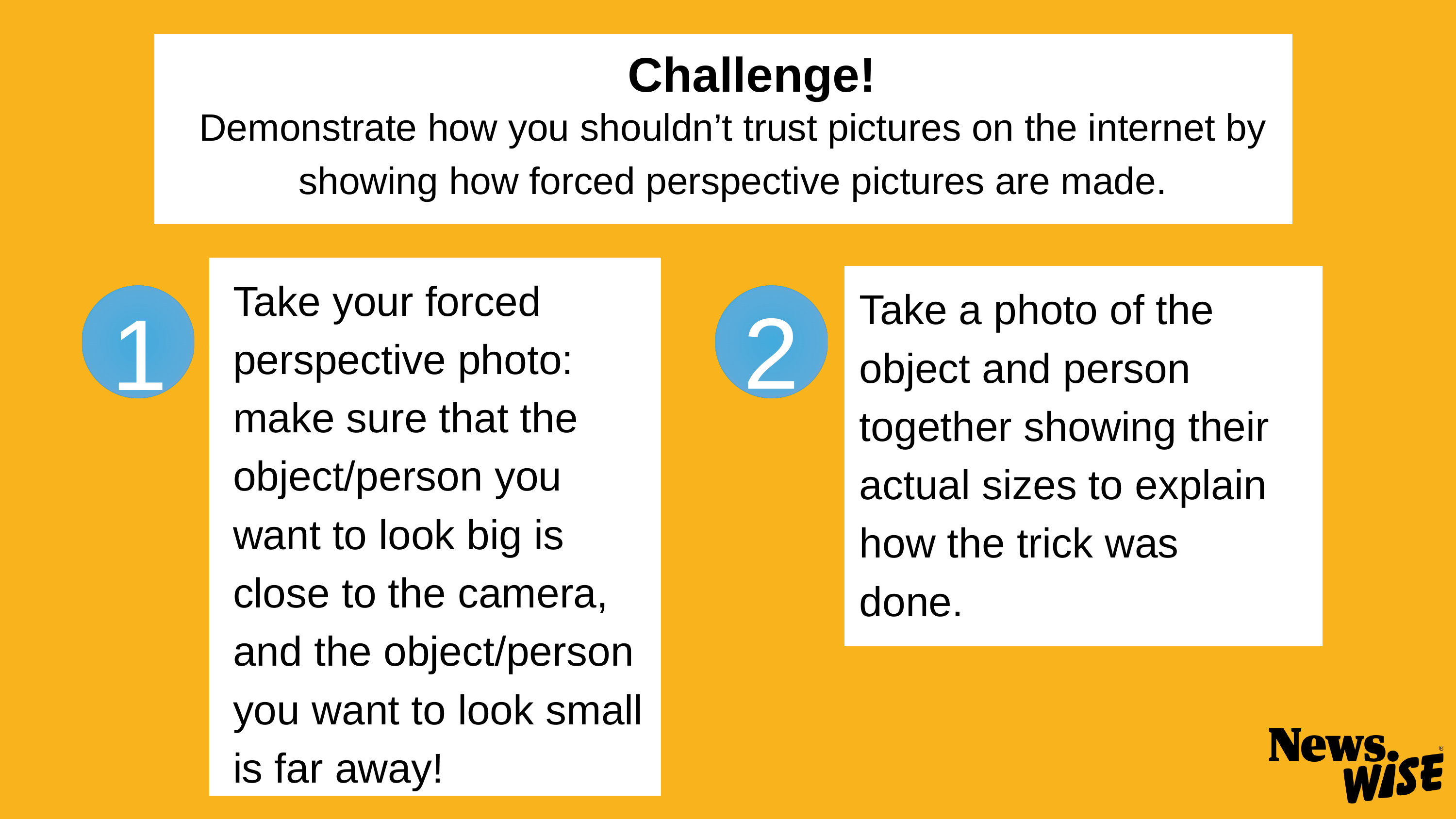

Challenge!

Demonstrate how you shouldn’t trust pictures on the internet by showing how forced perspective pictures are made.

Take your forced perspective photo: make sure that the object/person you want to look big is close to the camera, and the object/person you want to look small is far away!

2
1
Take a photo of the object and person together showing their actual sizes to explain how the trick was done.